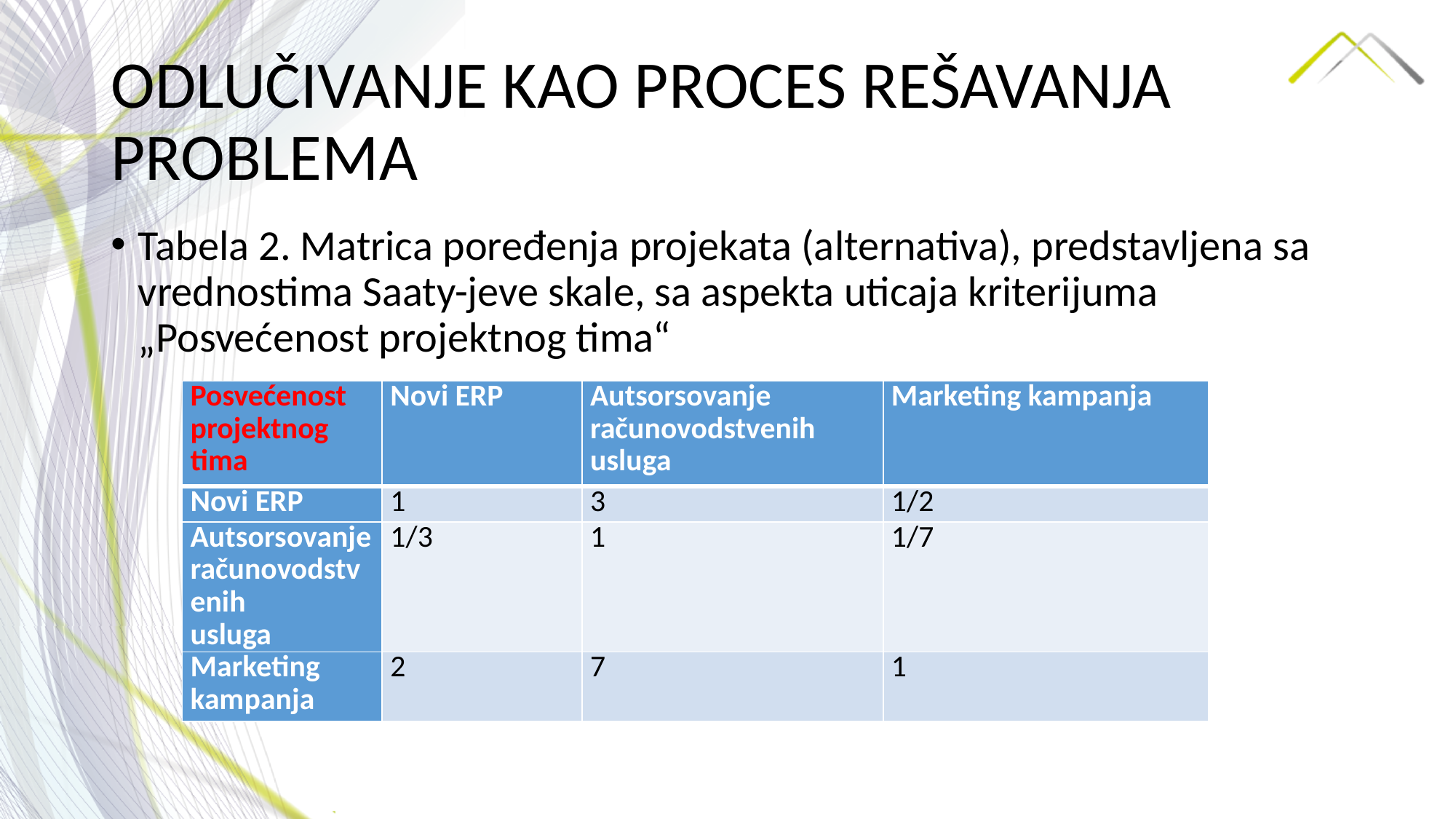

# ODLUČIVANJE KAO PROCES REŠAVANJA PROBLEMA
Tabela 2. Matrica poređenja projekata (alternativa), predstavljena sa vrednostima Saaty-jeve skale, sa aspekta uticaja kriterijuma „Posvećenost projektnog tima“

| Posvećenost projektnog tima | Novi ERP | Autsorsovanje računovodstvenih usluga | Marketing kampanja |
| --- | --- | --- | --- |
| Novi ERP | 1 | 3 | 1/2 |
| Autsorsovanje računovodstvenih usluga | 1/3 | 1 | 1/7 |
| Marketing kampanja | 2 | 7 | 1 |